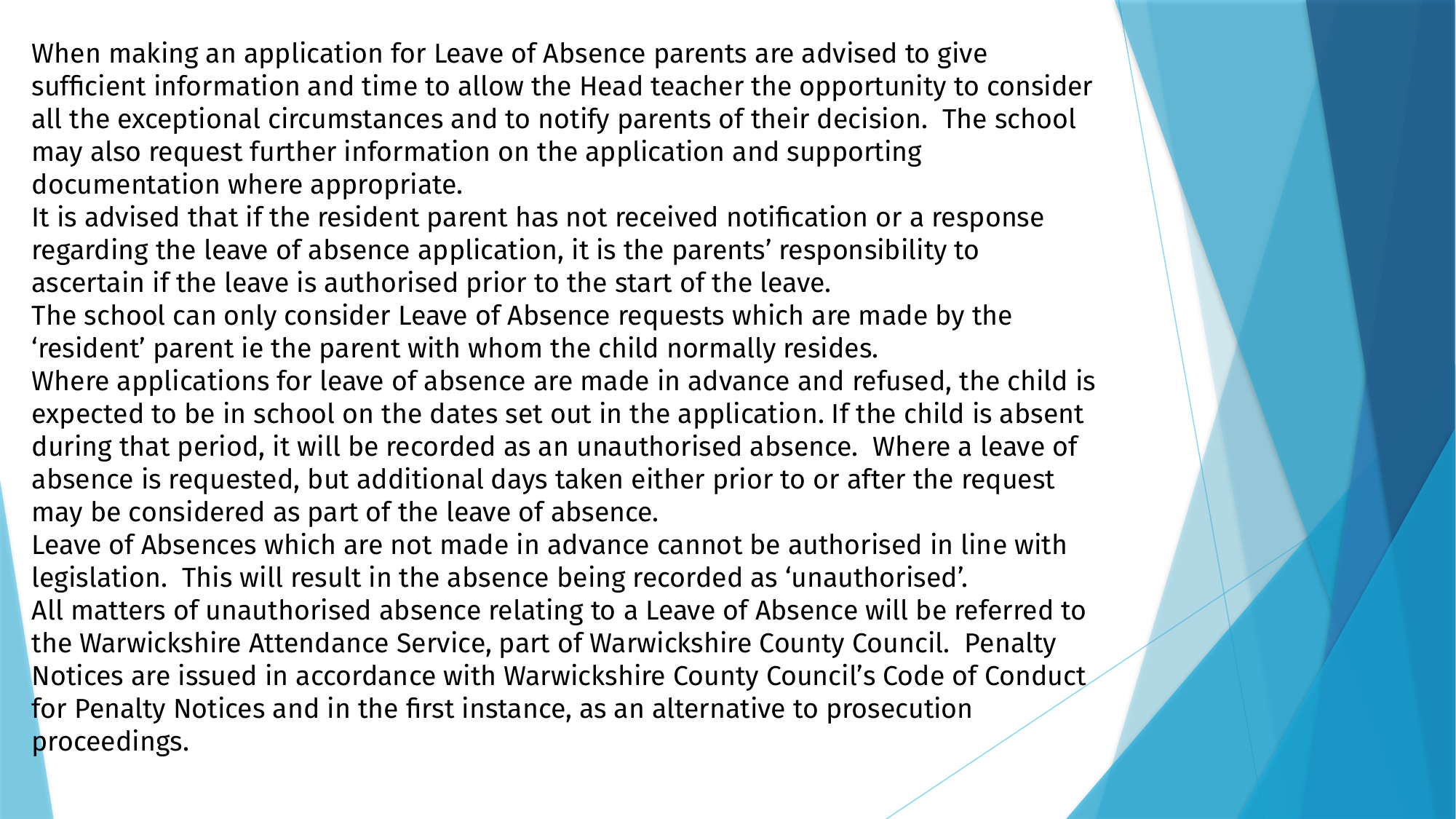

When making an application for Leave of Absence parents are advised to give sufficient information and time to allow the Head teacher the opportunity to consider all the exceptional circumstances and to notify parents of their decision.  The school may also request further information on the application and supporting documentation where appropriate.
It is advised that if the resident parent has not received notification or a response regarding the leave of absence application, it is the parents’ responsibility to ascertain if the leave is authorised prior to the start of the leave.
The school can only consider Leave of Absence requests which are made by the ‘resident’ parent ie the parent with whom the child normally resides.
Where applications for leave of absence are made in advance and refused, the child is expected to be in school on the dates set out in the application. If the child is absent during that period, it will be recorded as an unauthorised absence.  Where a leave of absence is requested, but additional days taken either prior to or after the request may be considered as part of the leave of absence.
Leave of Absences which are not made in advance cannot be authorised in line with legislation.  This will result in the absence being recorded as ‘unauthorised’.
All matters of unauthorised absence relating to a Leave of Absence will be referred to the Warwickshire Attendance Service, part of Warwickshire County Council.  Penalty Notices are issued in accordance with Warwickshire County Council’s Code of Conduct for Penalty Notices and in the first instance, as an alternative to prosecution proceedings.